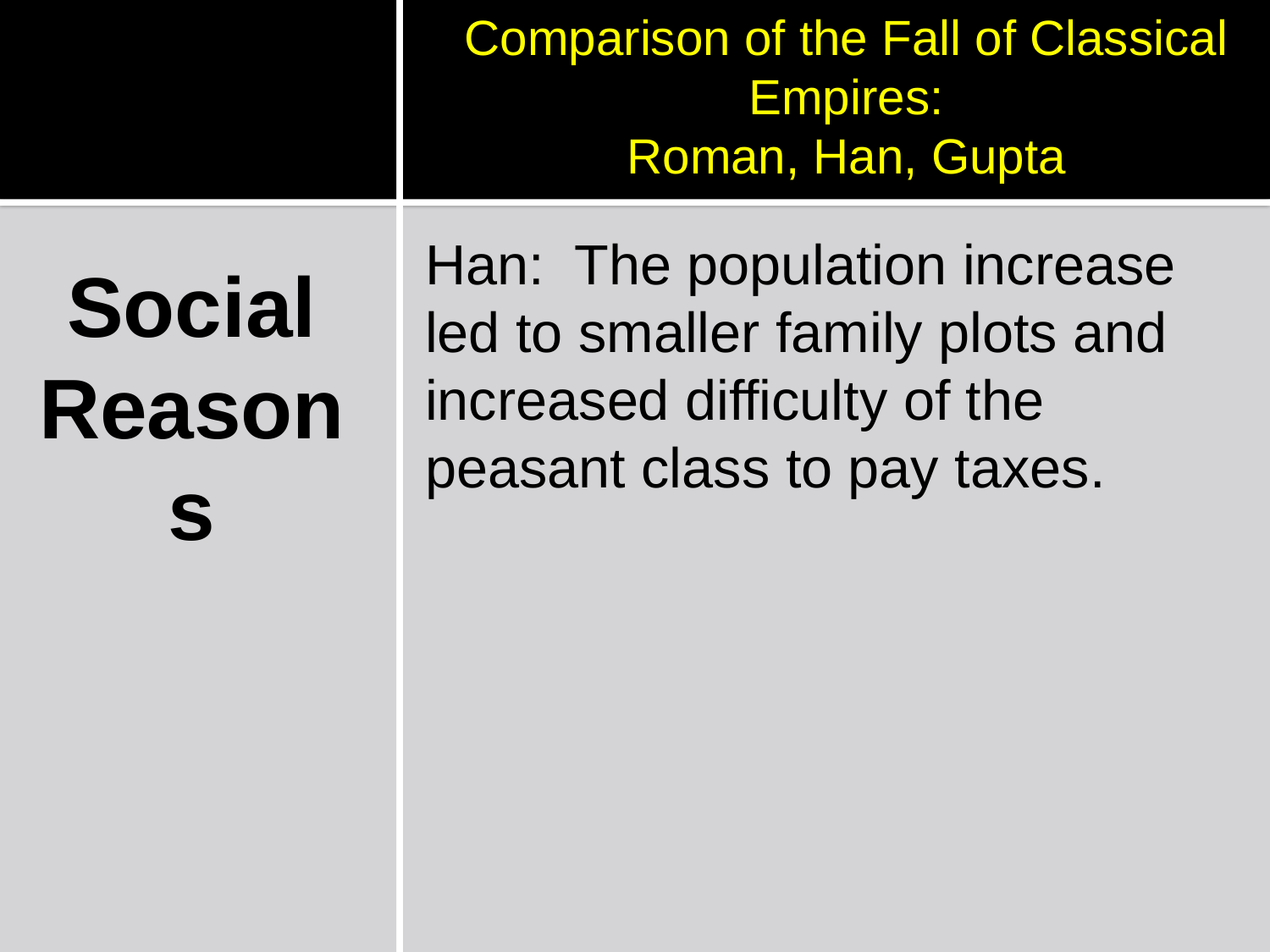

Comparison of the Fall of Classical Empires:
Roman, Han, Gupta
Han:  The population increase led to smaller family plots and increased difficulty of the peasant class to pay taxes.
Social Reasons